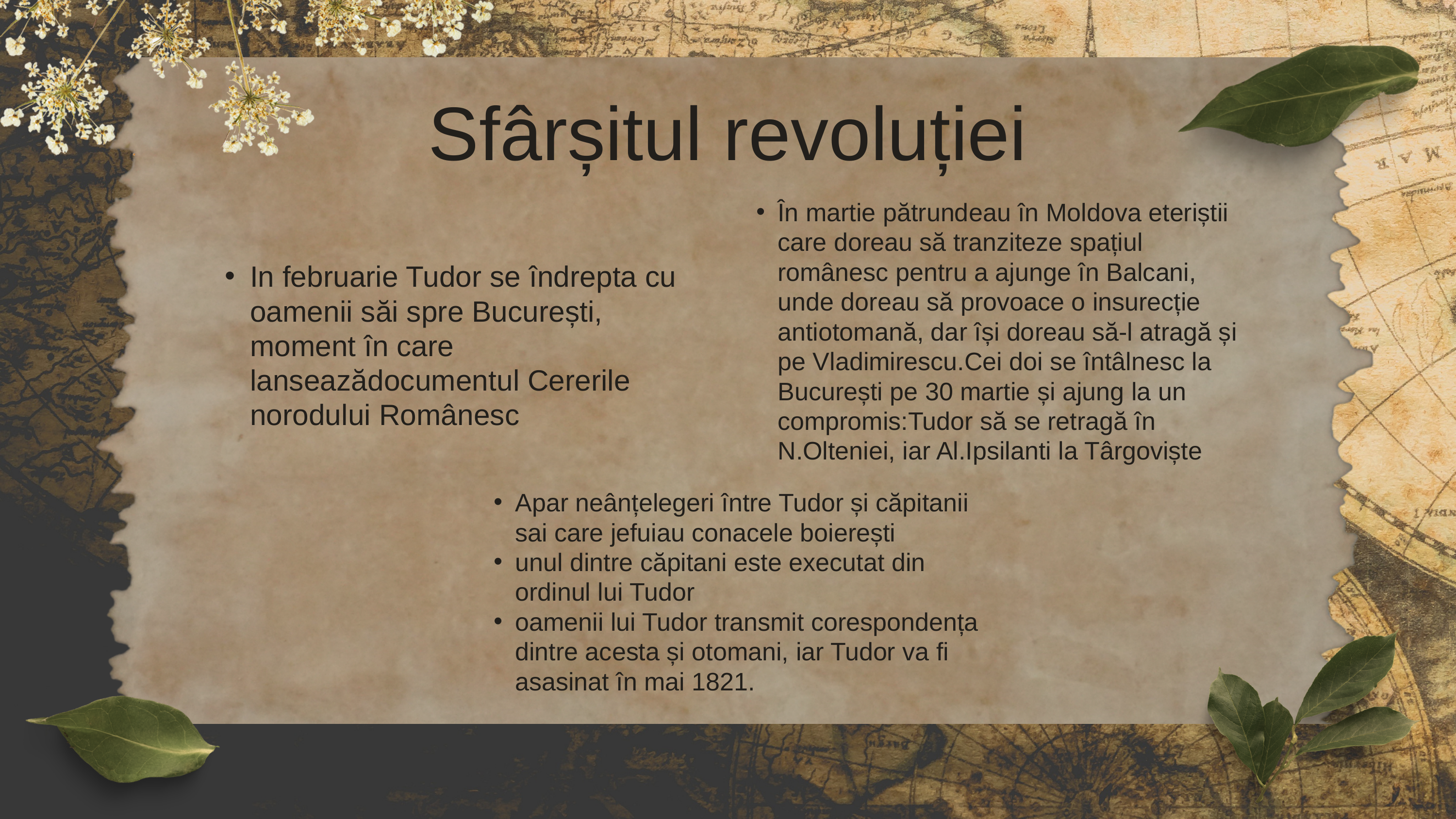

Sfârșitul revoluției
În martie pătrundeau în Moldova eteriștii care doreau să tranziteze spațiul românesc pentru a ajunge în Balcani, unde doreau să provoace o insurecție antiotomană, dar își doreau să-l atragă și pe Vladimirescu.Cei doi se întâlnesc la București pe 30 martie și ajung la un compromis:Tudor să se retragă în N.Olteniei, iar Al.Ipsilanti la Târgoviște
In februarie Tudor se îndrepta cu oamenii săi spre București, moment în care lanseazădocumentul Cererile norodului Românesc
Apar neânțelegeri între Tudor și căpitanii sai care jefuiau conacele boierești
unul dintre căpitani este executat din ordinul lui Tudor
oamenii lui Tudor transmit corespondența dintre acesta și otomani, iar Tudor va fi asasinat în mai 1821.